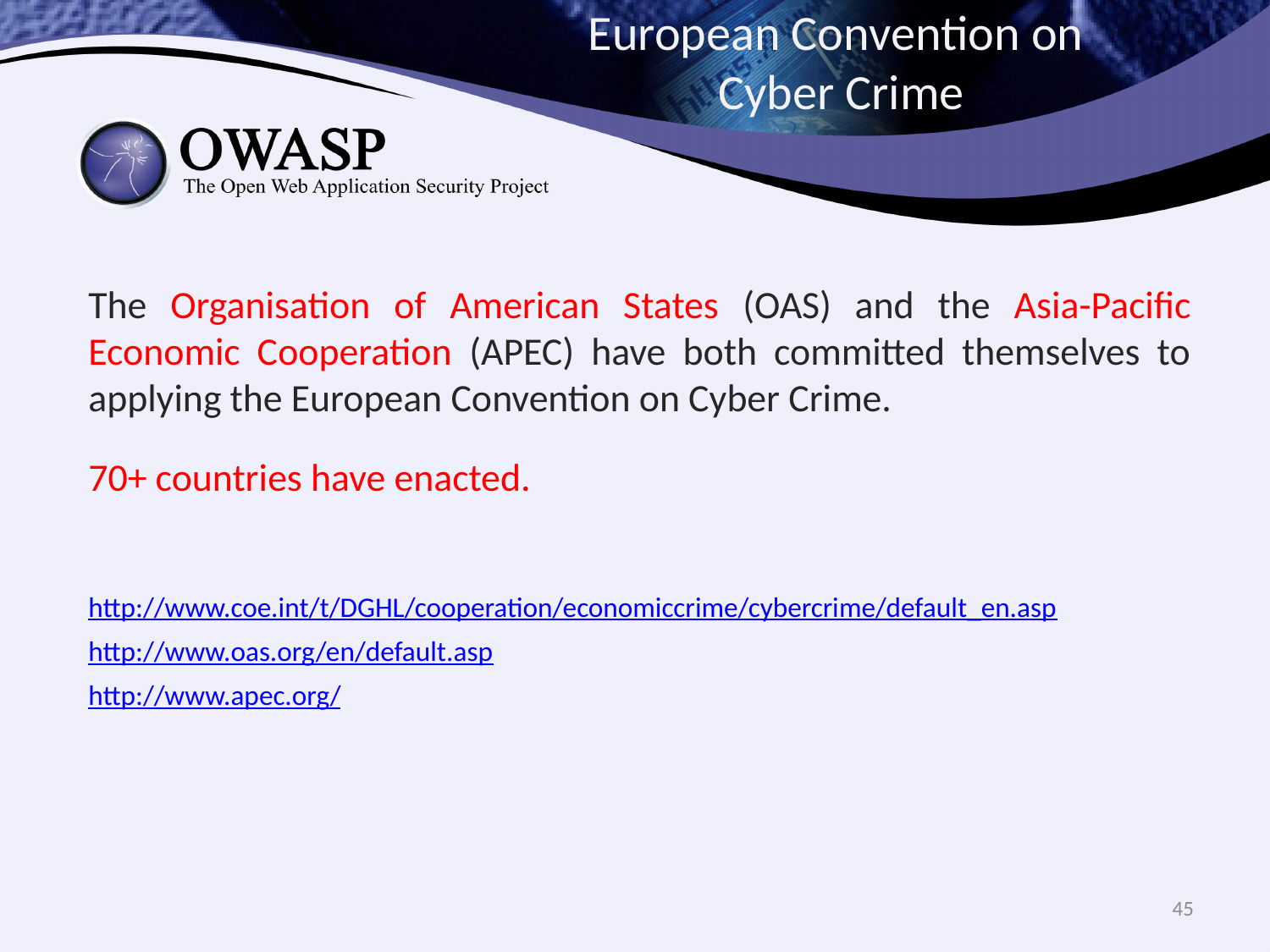

European Convention on
Cyber Crime
The Organisation of American States (OAS) and the Asia-Pacific Economic Cooperation (APEC) have both committed themselves to applying the European Convention on Cyber Crime.
70+ countries have enacted.

http://www.coe.int/t/DGHL/cooperation/economiccrime/cybercrime/default_en.asp
http://www.oas.org/en/default.asp
http://www.apec.org/
45